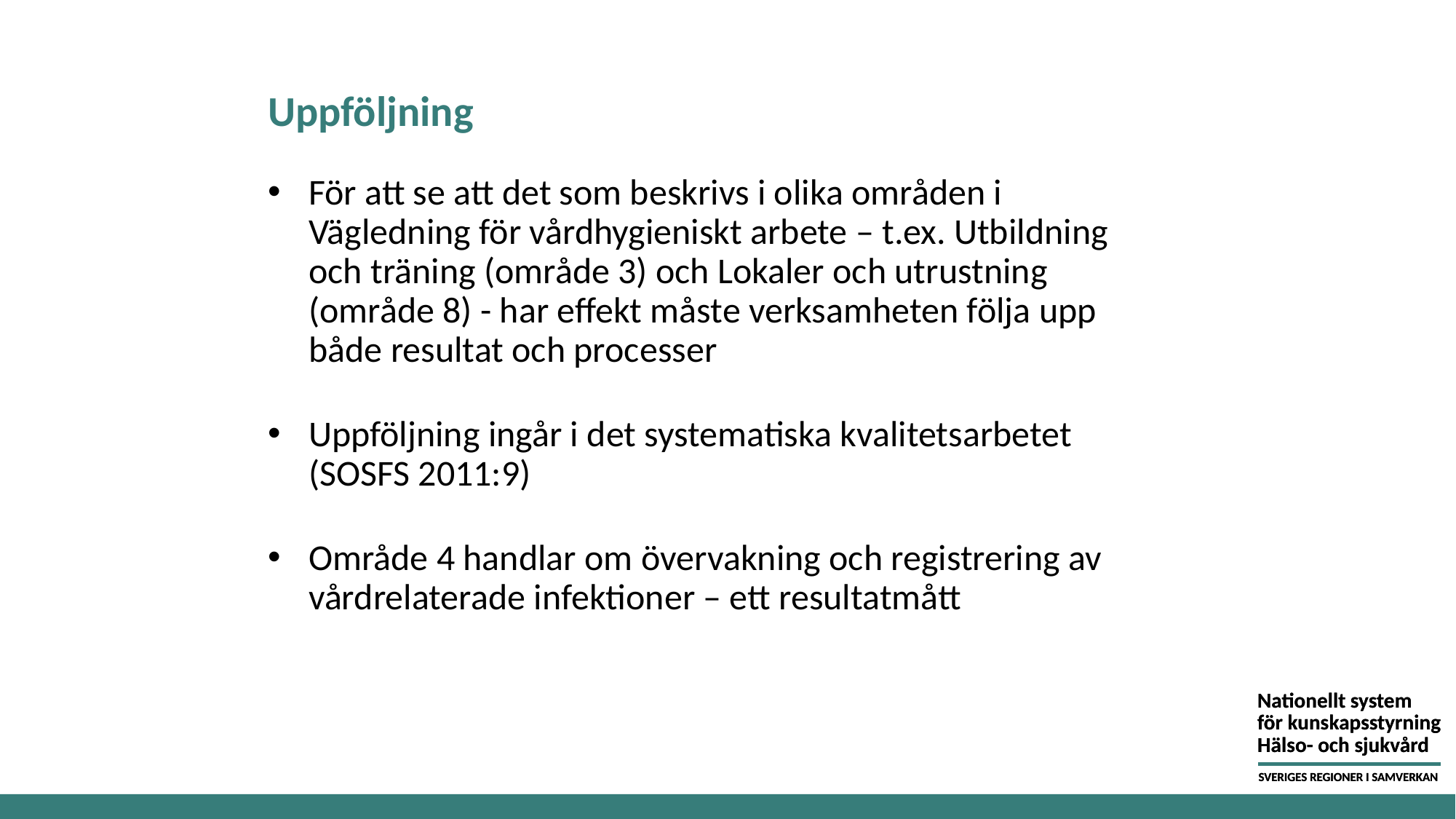

# Uppföljning
För att se att det som beskrivs i olika områden i Vägledning för vårdhygieniskt arbete – t.ex. Utbildning och träning (område 3) och Lokaler och utrustning (område 8) - har effekt måste verksamheten följa upp både resultat och processer

Uppföljning ingår i det systematiska kvalitetsarbetet (SOSFS 2011:9)

Område 4 handlar om övervakning och registrering av vårdrelaterade infektioner – ett resultatmått